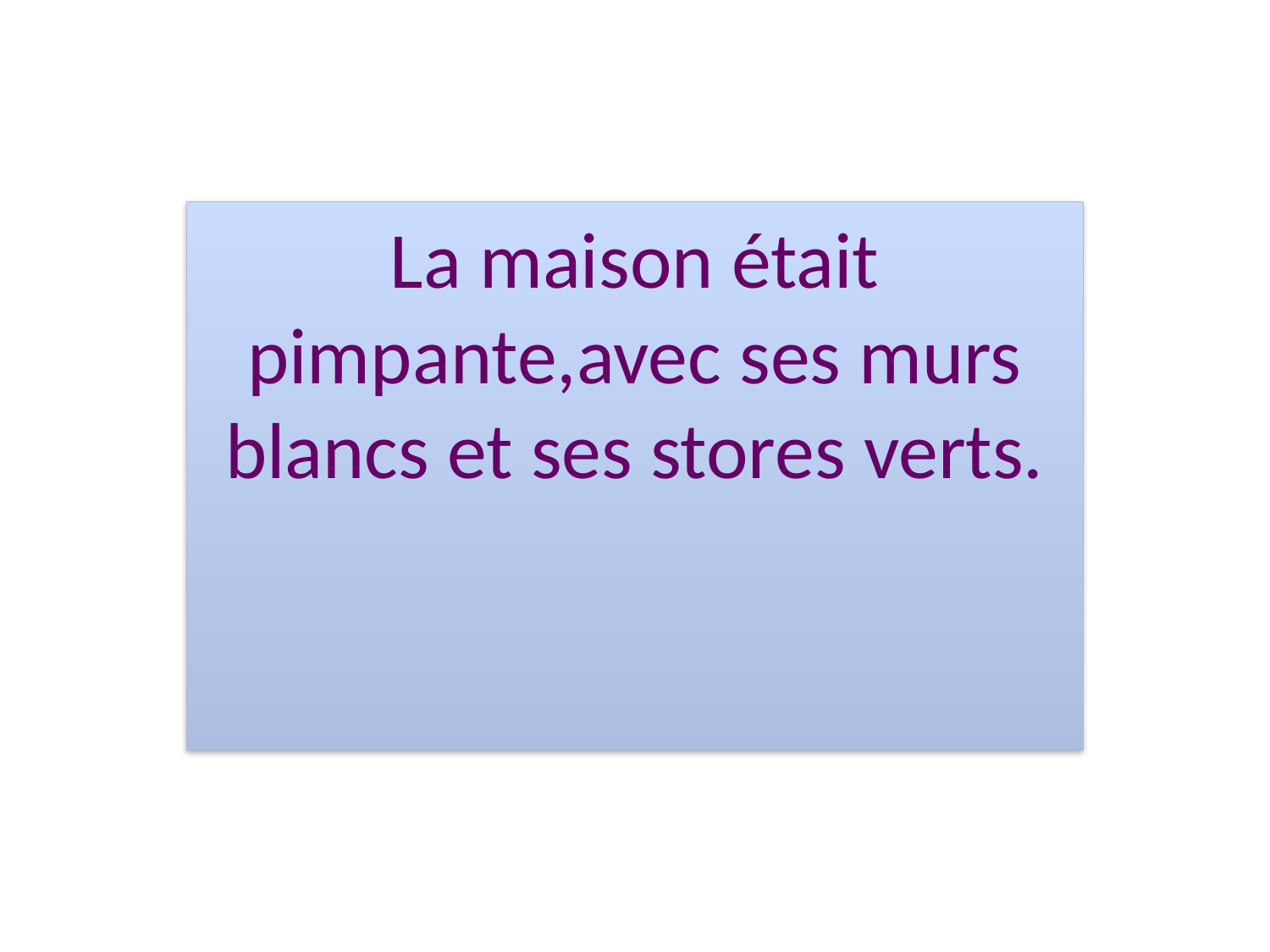

La maison était pimpante,avec ses murs blancs et ses stores verts.